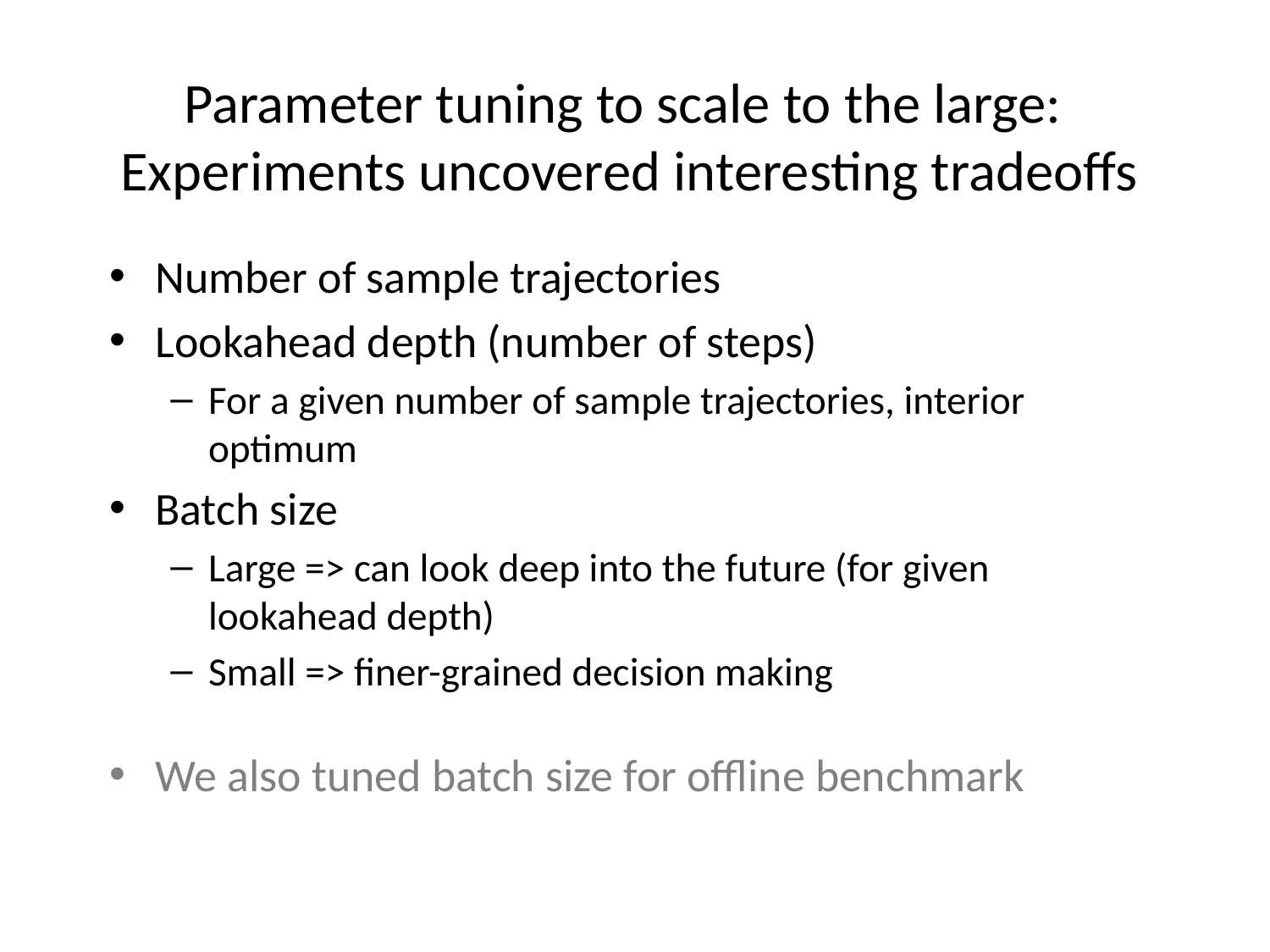

# Parameter tuning to scale to the large: Experiments uncovered interesting tradeoffs
Number of sample trajectories
Lookahead depth (number of steps)
For a given number of sample trajectories, interior optimum
Batch size
Large => can look deep into the future (for given lookahead depth)
Small => finer-grained decision making

We also tuned batch size for offline benchmark